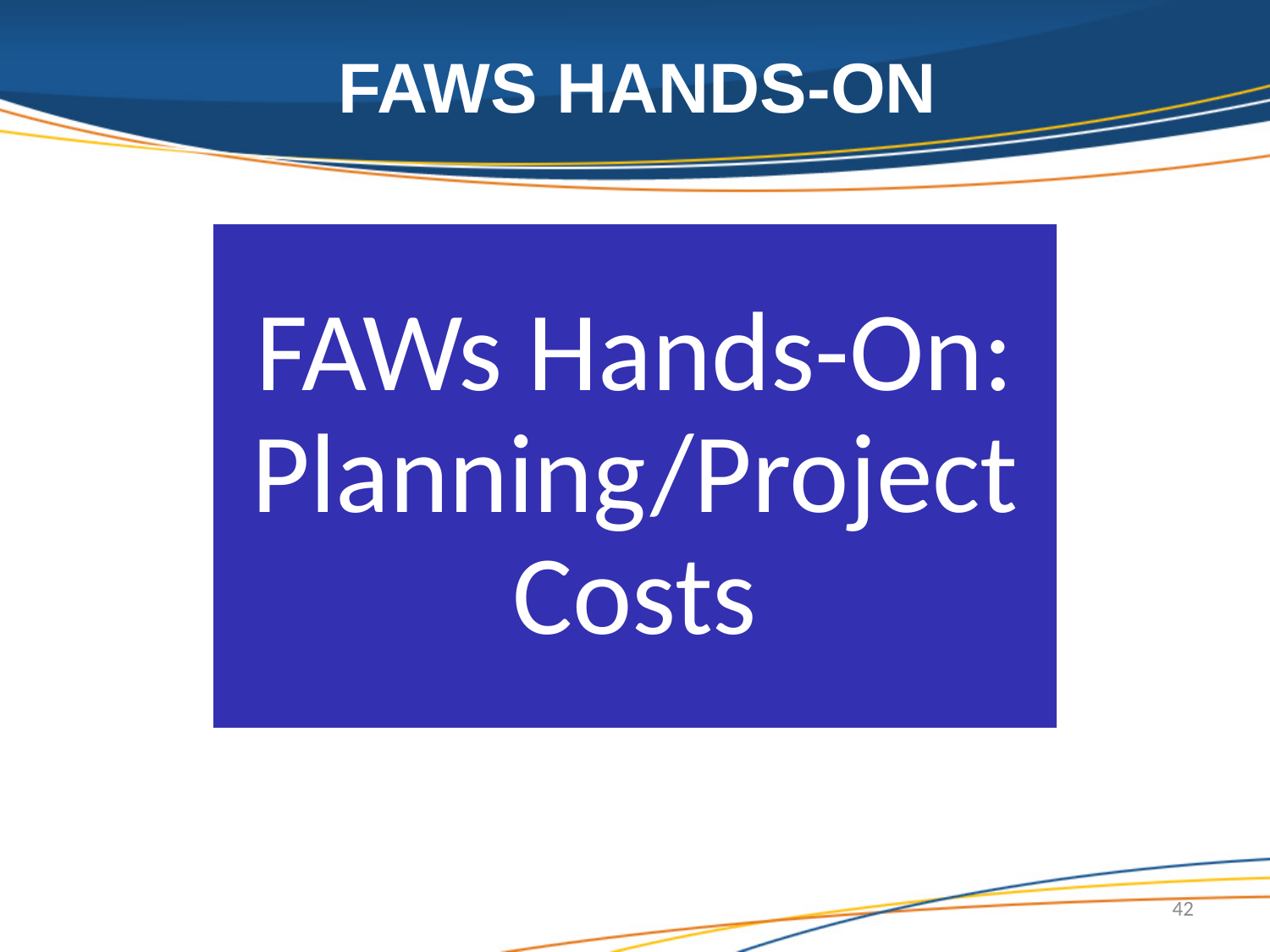

# FAWS HANDS-ON
FAWs Hands-On: Planning/Project Costs
42